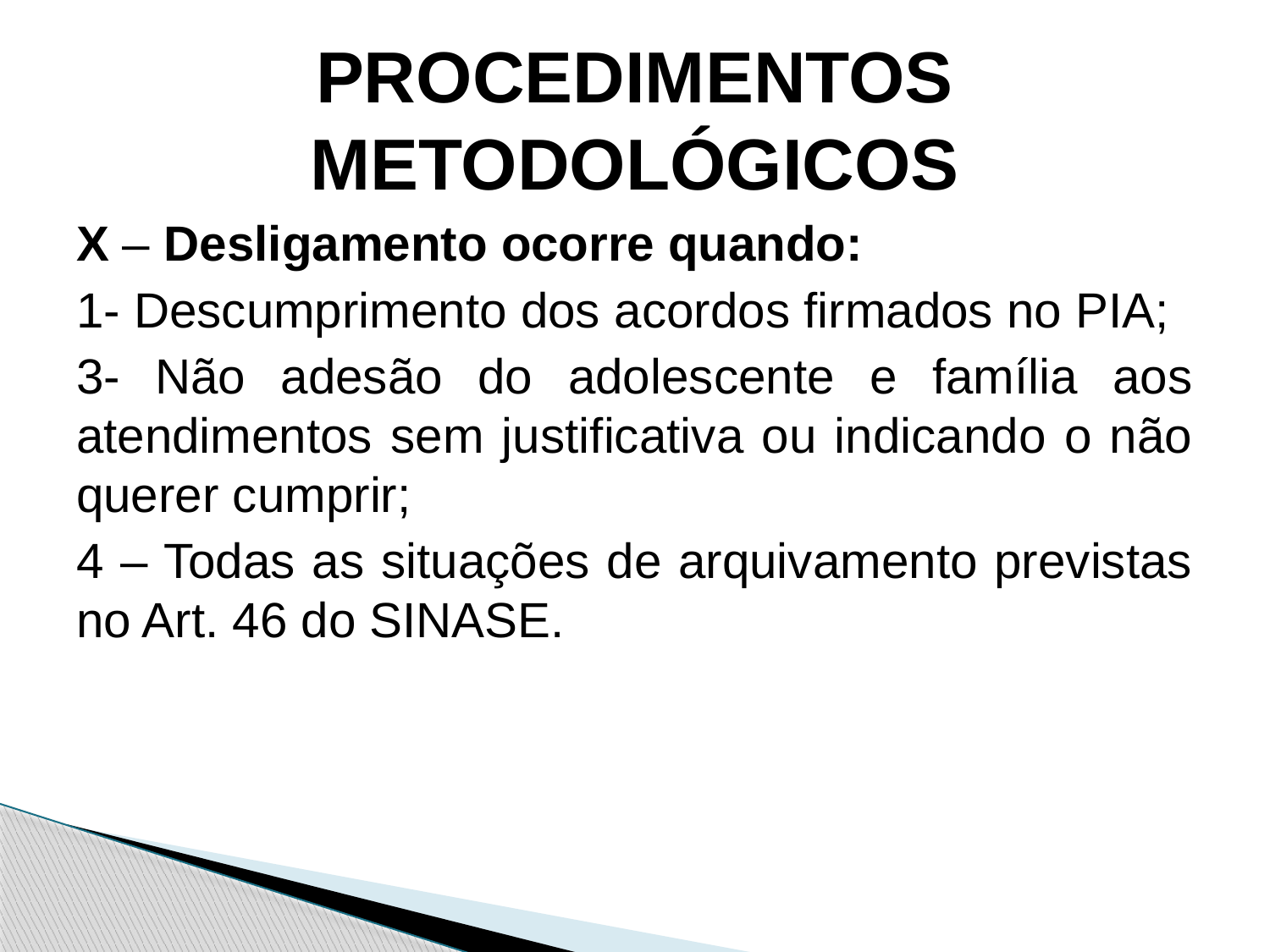

# PROCEDIMENTOS METODOLÓGICOS
X – Desligamento ocorre quando:
1- Descumprimento dos acordos firmados no PIA;
3- Não adesão do adolescente e família aos atendimentos sem justificativa ou indicando o não querer cumprir;
4 – Todas as situações de arquivamento previstas no Art. 46 do SINASE.